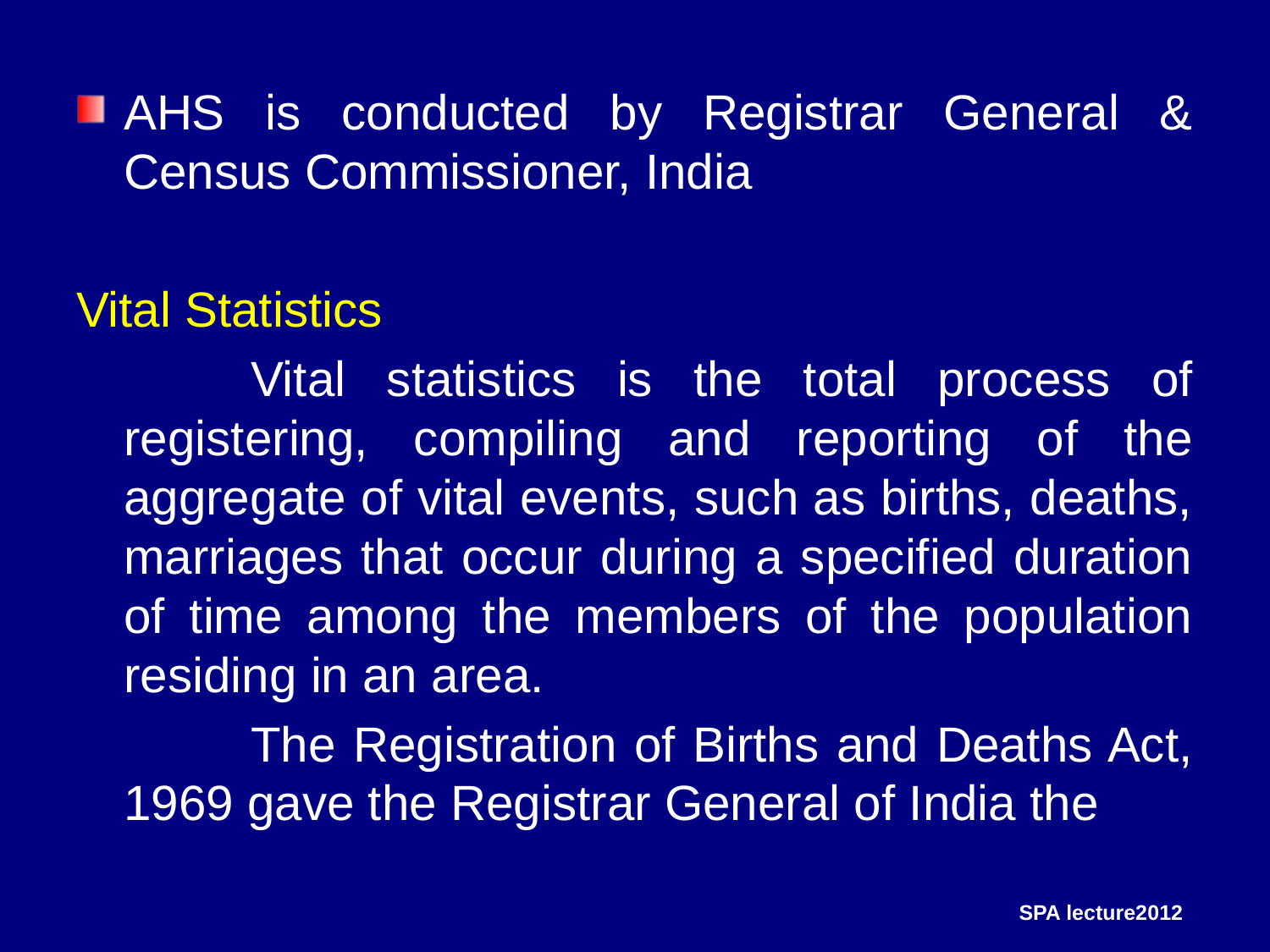

AHS is conducted by Registrar General & Census Commissioner, India

Vital Statistics
		Vital statistics is the total process of registering, compiling and reporting of the aggregate of vital events, such as births, deaths, marriages that occur during a specified duration of time among the members of the population residing in an area.
		The Registration of Births and Deaths Act, 1969 gave the Registrar General of India the

SPA lecture2012